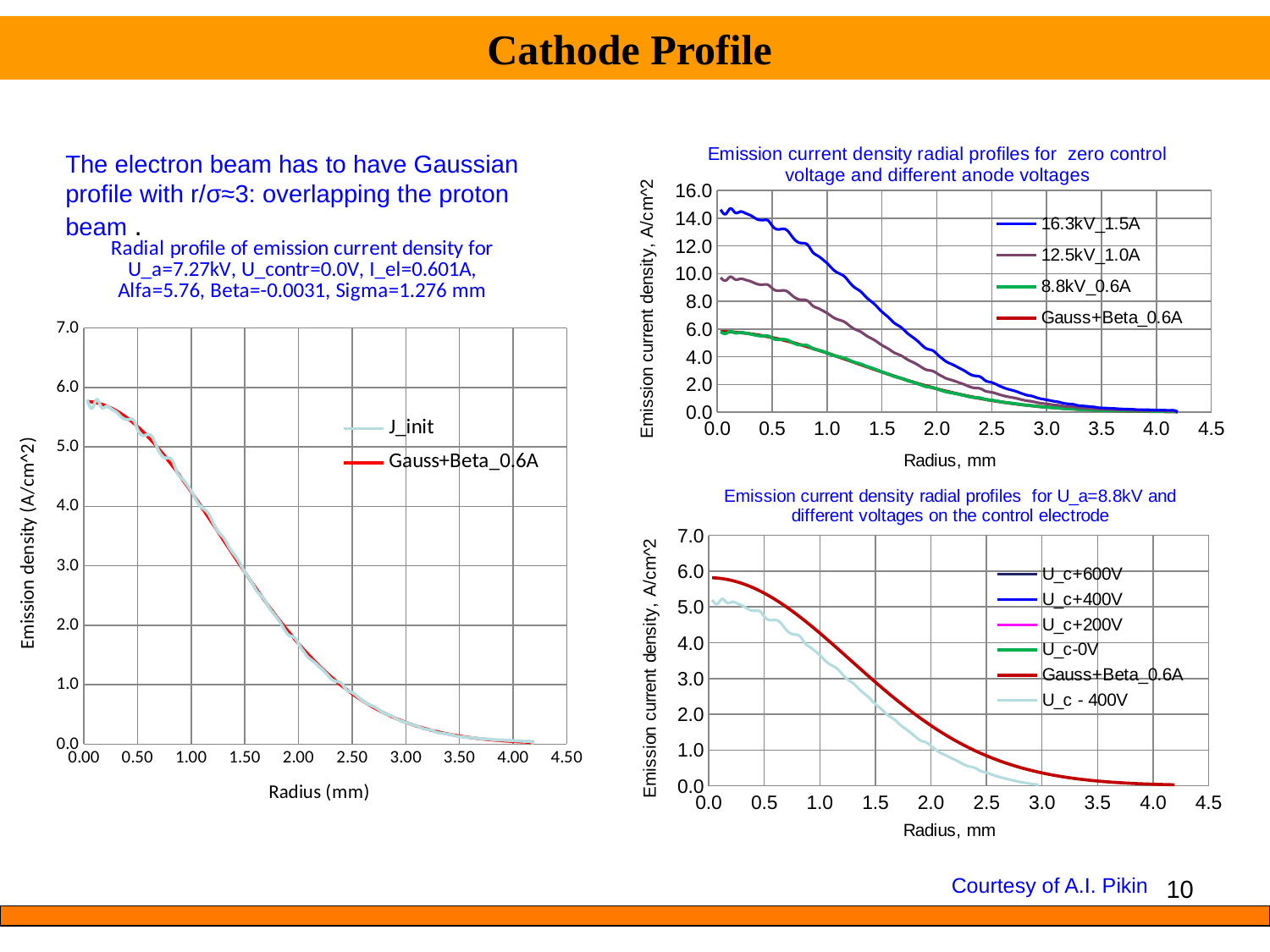

E-gun Simulation With Model
Cathode Profile

### Chart: Emission current density radial profiles for  zero control voltage and different anode voltages

| Category | 16.3kV_1.5A | 12.5kV_1.0A | 8.8kV_0.6A | Gauss+Beta_0.6A |
|---|---|---|---|---|
The electron beam has to have Gaussian profile with r/σ≈3: overlapping the proton beam .

### Chart: Radial profile of emission current density for U_a=7.27kV, U_contr=0.0V, I_el=0.601A,
Alfa=5.76, Beta=-0.0031, Sigma=1.276 mm

| Category | J_init | Gauss+Beta_0.6A |
|---|---|---|

### Chart: Emission current density radial profiles  for U_a=8.8kV and different voltages on the control electrode

| Category | U_c+600V | U_c+400V | U_c+200V | U_c-0V | Gauss+Beta_0.6A | U_c - 400V |
|---|---|---|---|---|---|---|
Courtesy of A.I. Pikin
10